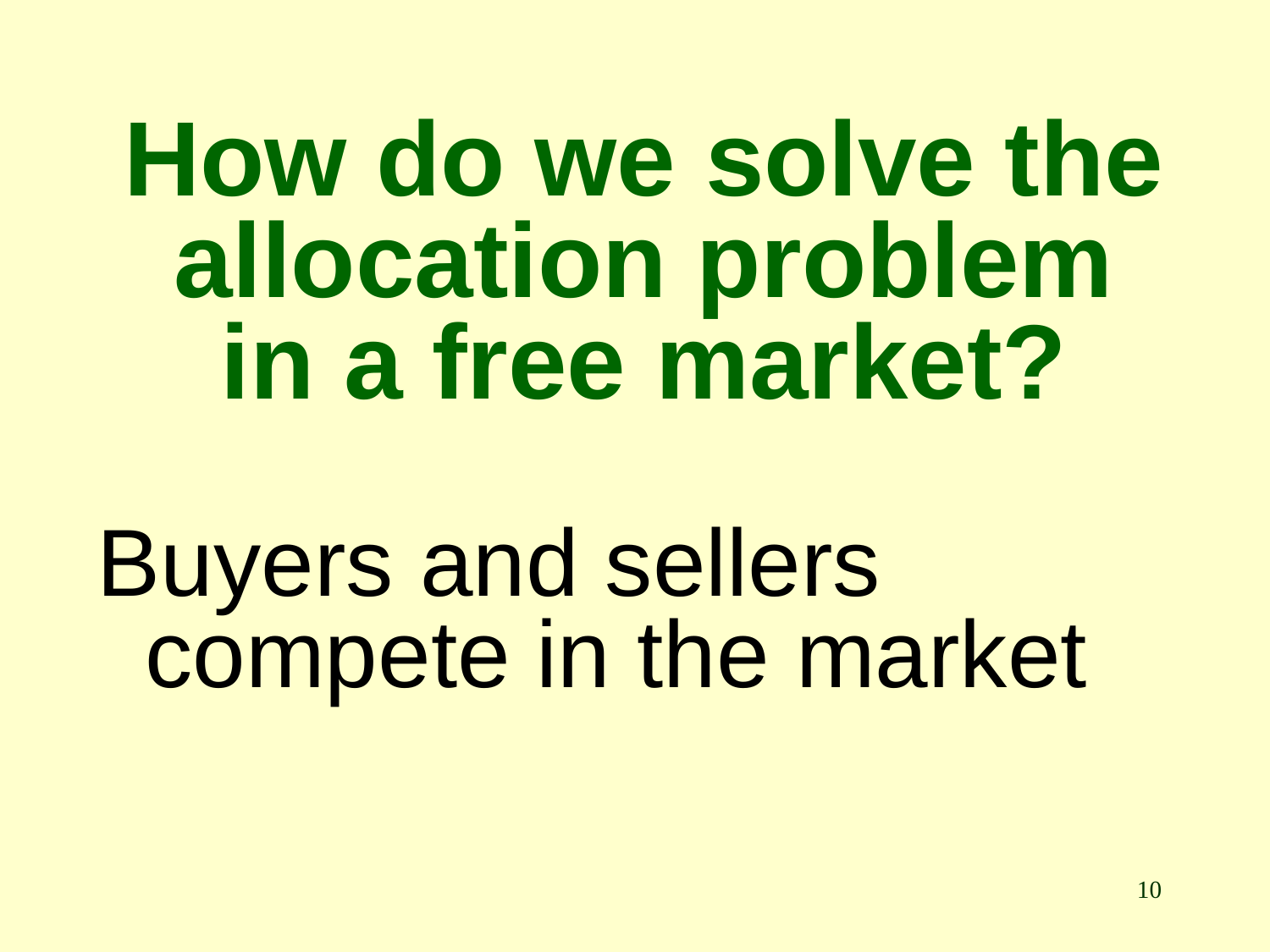

# How do we solve the allocation problem in a free market?
Buyers and sellers compete in the market
10